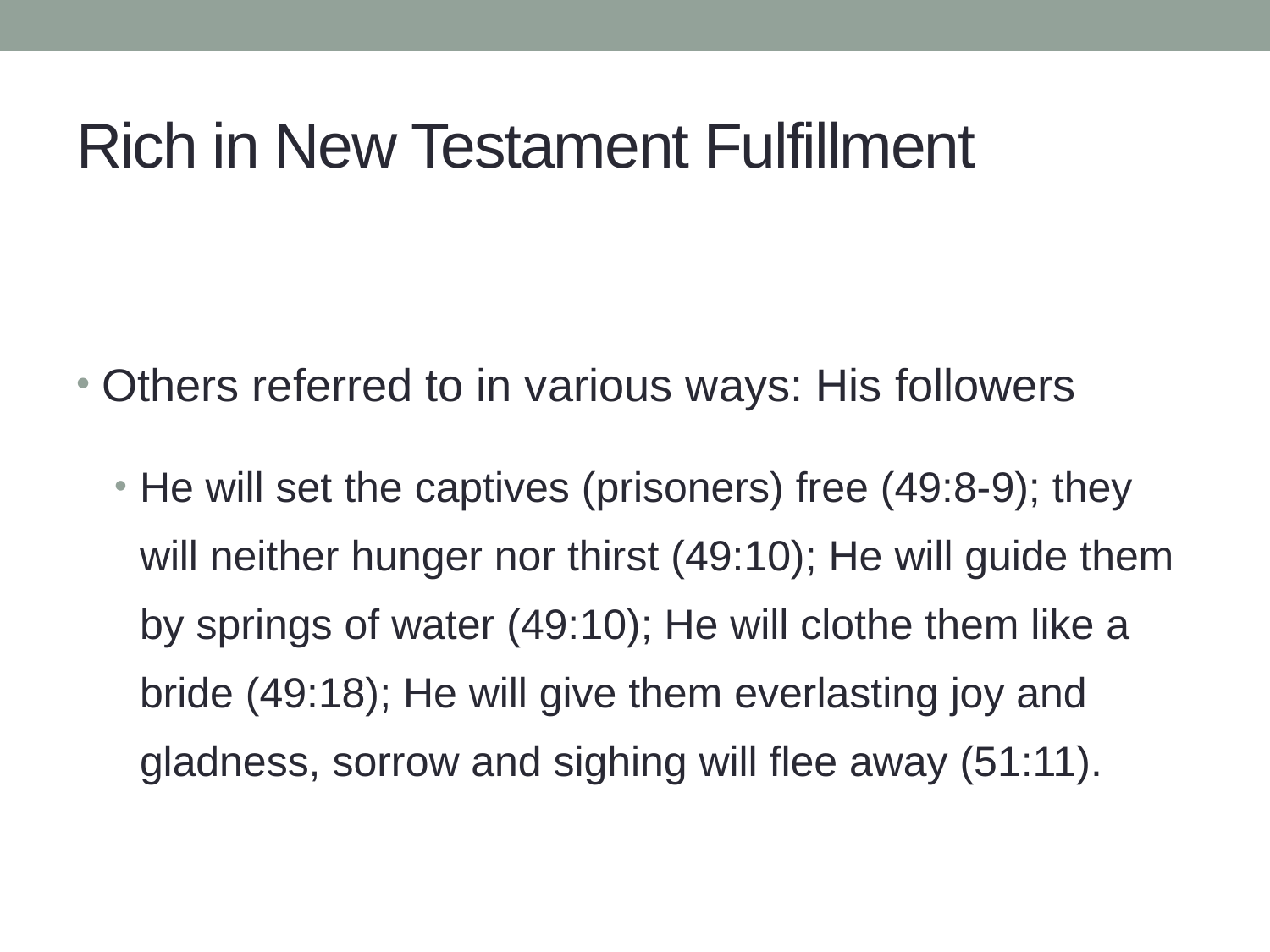

# Rich in New Testament Fulfillment
Others referred to in various ways: His followers
He will set the captives (prisoners) free (49:8-9); they will neither hunger nor thirst (49:10); He will guide them by springs of water (49:10); He will clothe them like a bride (49:18); He will give them everlasting joy and gladness, sorrow and sighing will flee away (51:11).